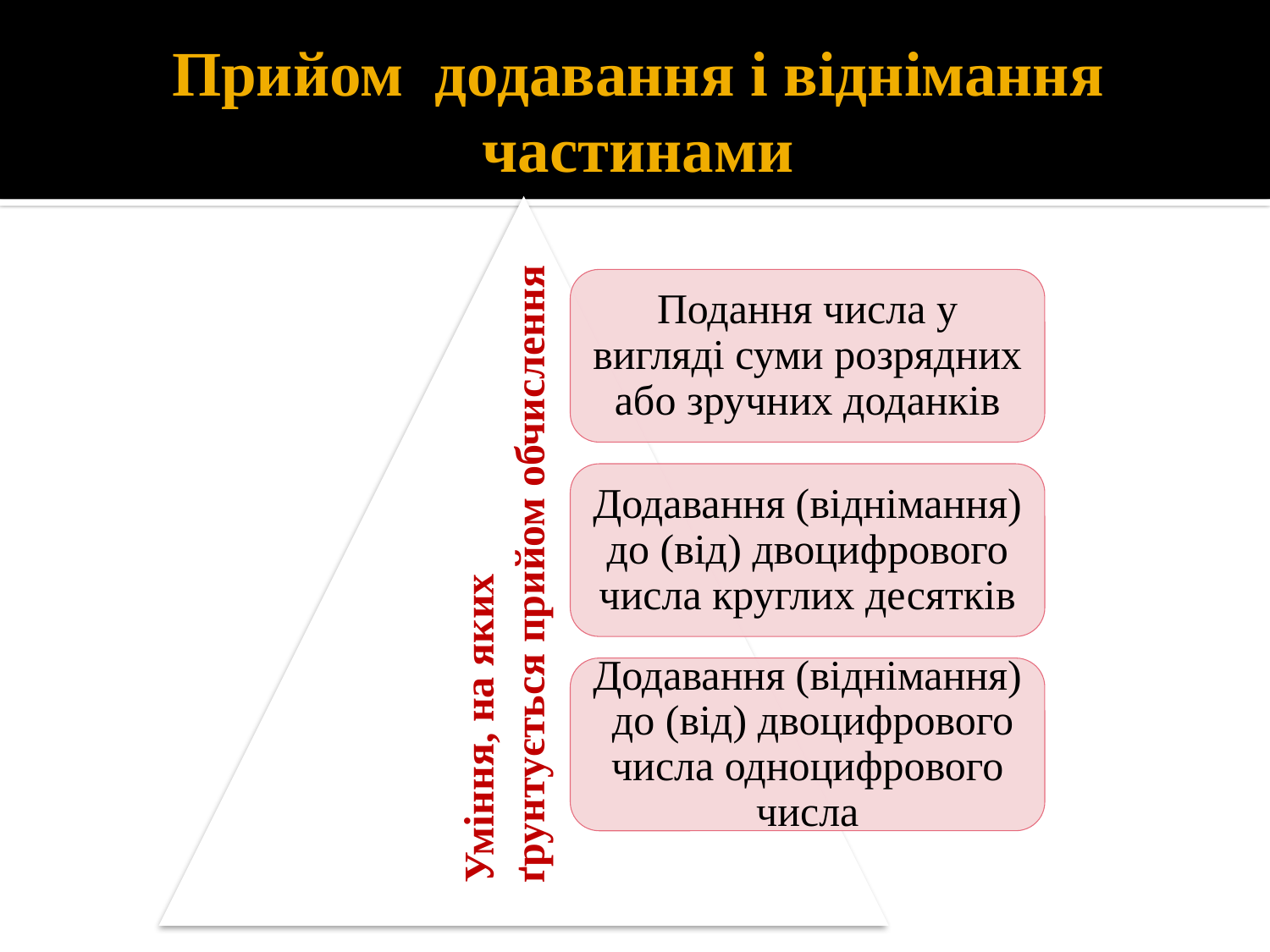

# Прийом  додавання і віднімання частинами
Подання числа у вигляді суми розрядних або зручних доданків
Додавання (віднімання) до (від) двоцифрового числа круглих десятків
Додавання (віднімання)  до (від) двоцифрового числа одноцифрового числа
Уміння, на яких
ґрунтується прийом обчислення